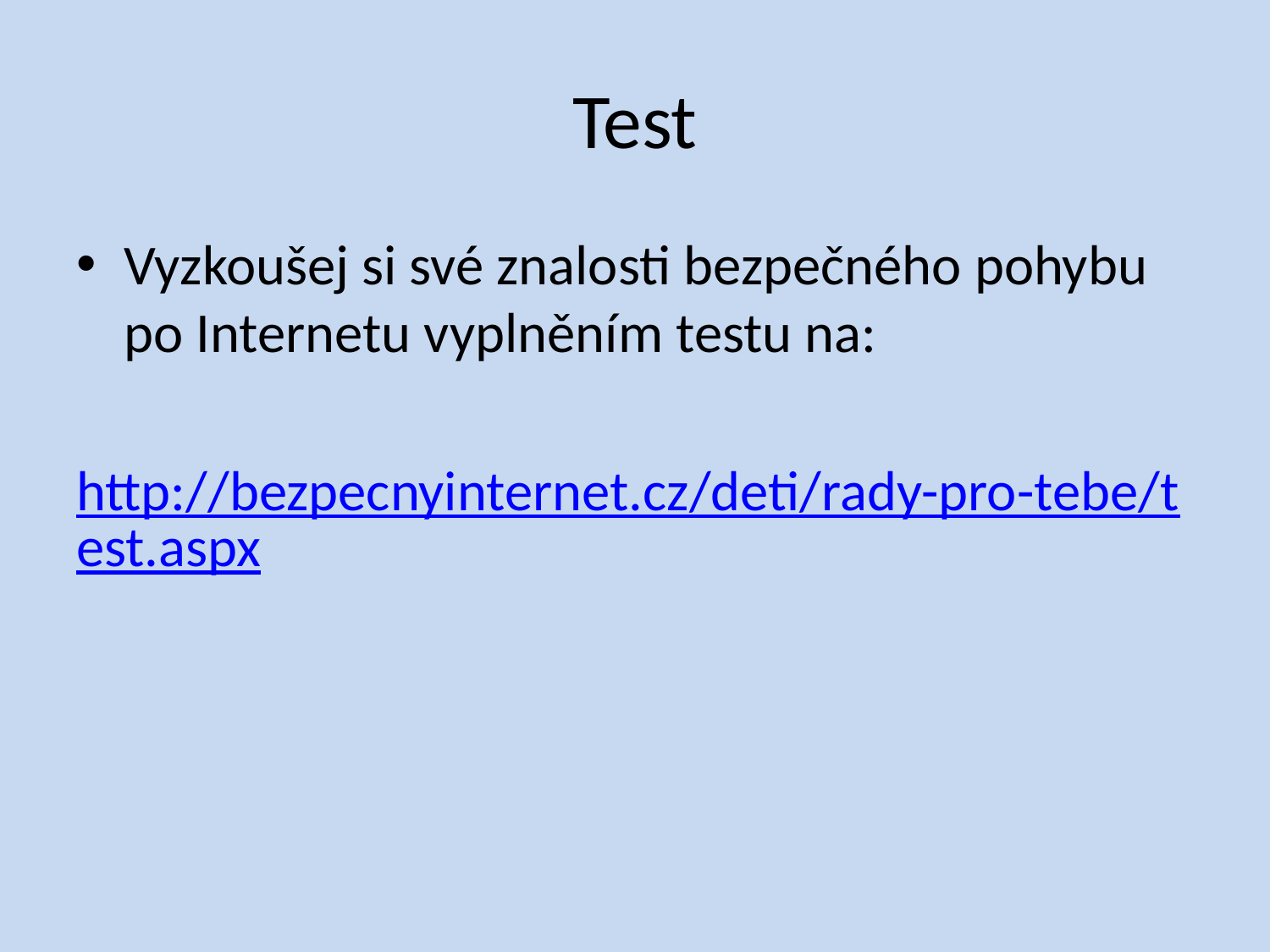

# Test
Vyzkoušej si své znalosti bezpečného pohybu po Internetu vyplněním testu na:

http://bezpecnyinternet.cz/deti/rady-pro-tebe/test.aspx